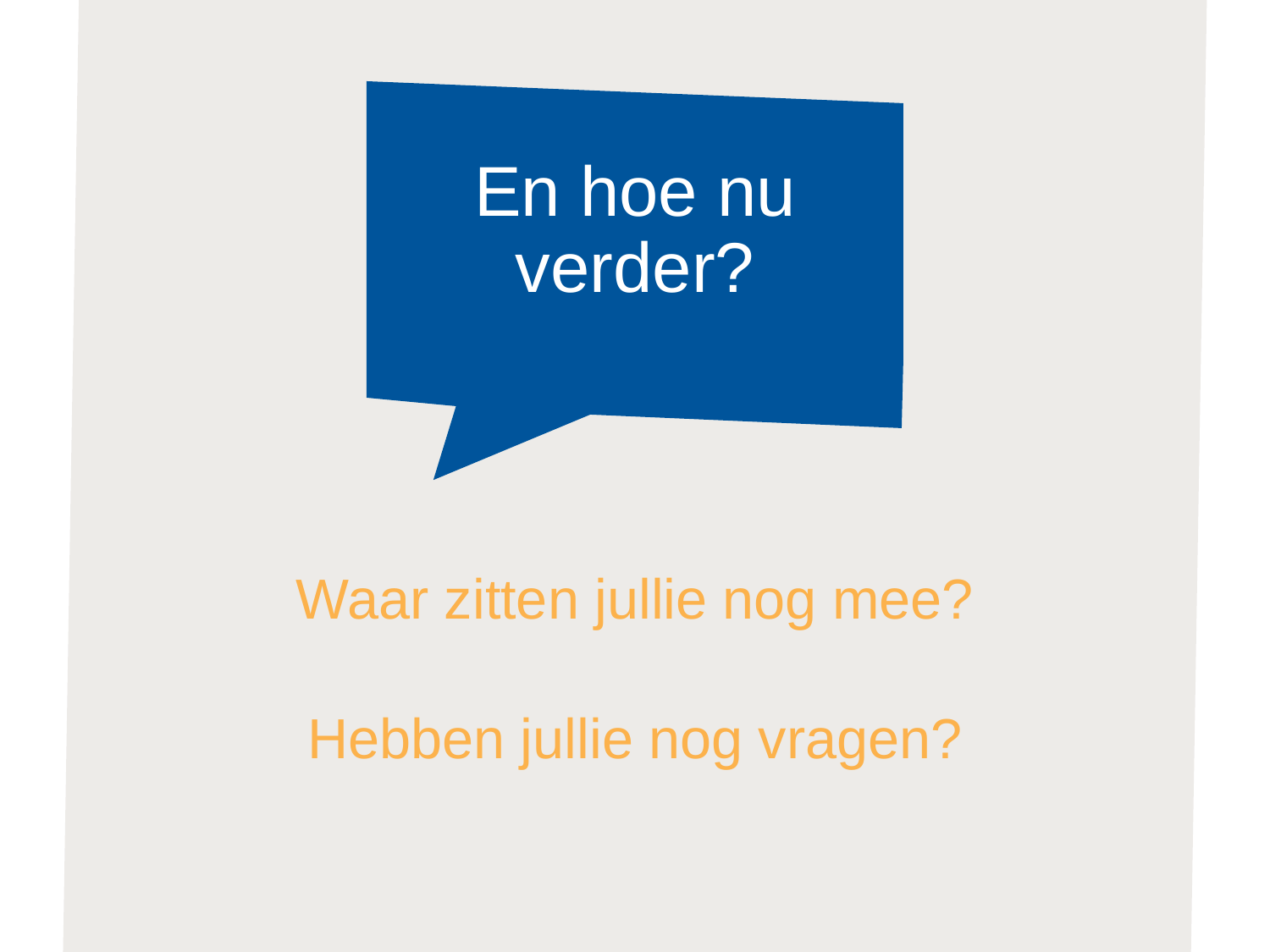

# En hoe nu verder?
Waar zitten jullie nog mee?
Hebben jullie nog vragen?